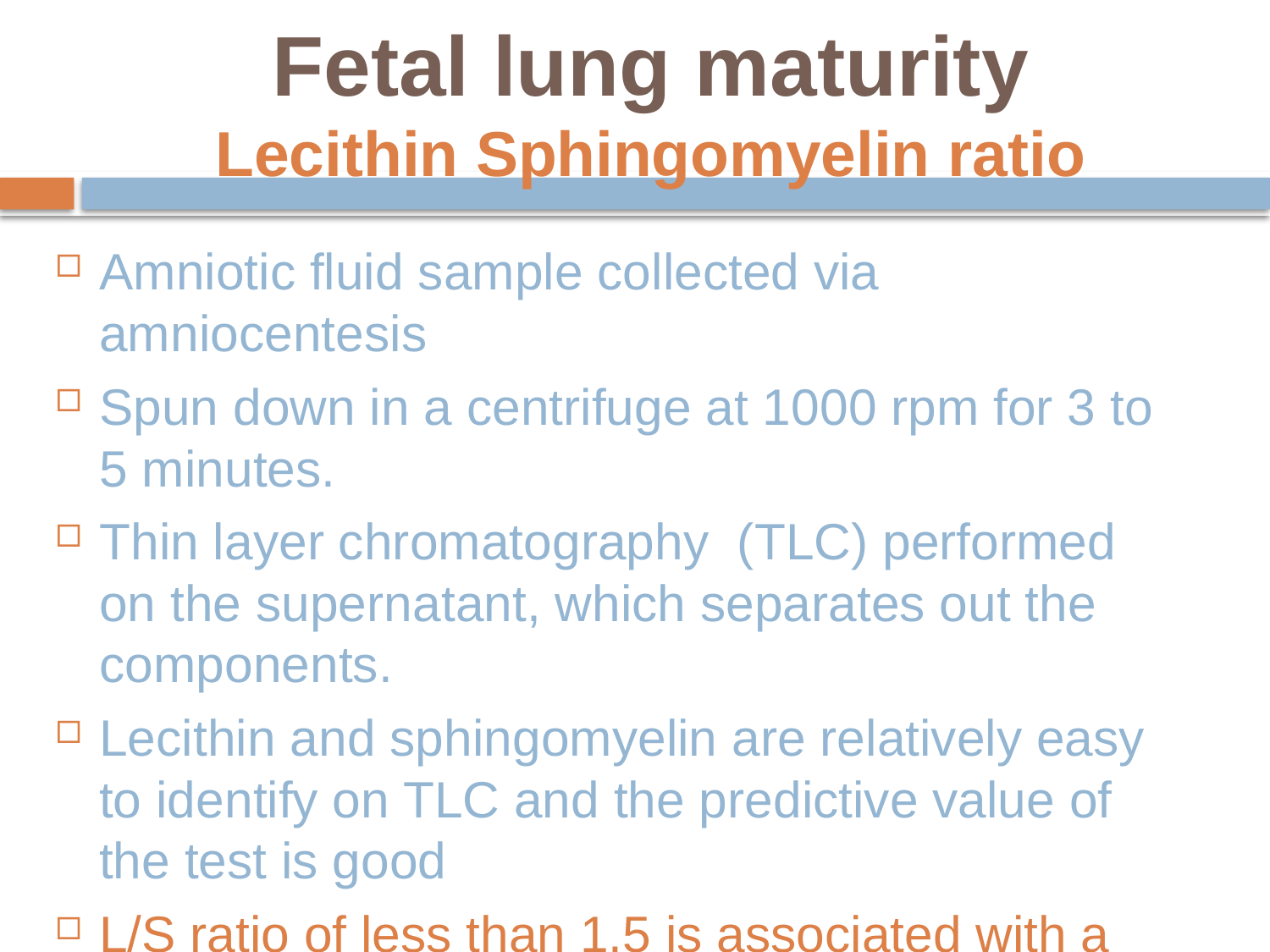

# Fetal lung maturity Lecithin Sphingomyelin ratio
Amniotic fluid sample collected via amniocentesis
Spun down in a centrifuge at 1000 rpm for 3 to 5 minutes.
Thin layer chromatography  (TLC) performed on the supernatant, which separates out the components.
Lecithin and sphingomyelin are relatively easy to identify on TLC and the predictive value of the test is good
L/S ratio of less than 1.5 is associated with a high risk of infant respiratory distress syndrome